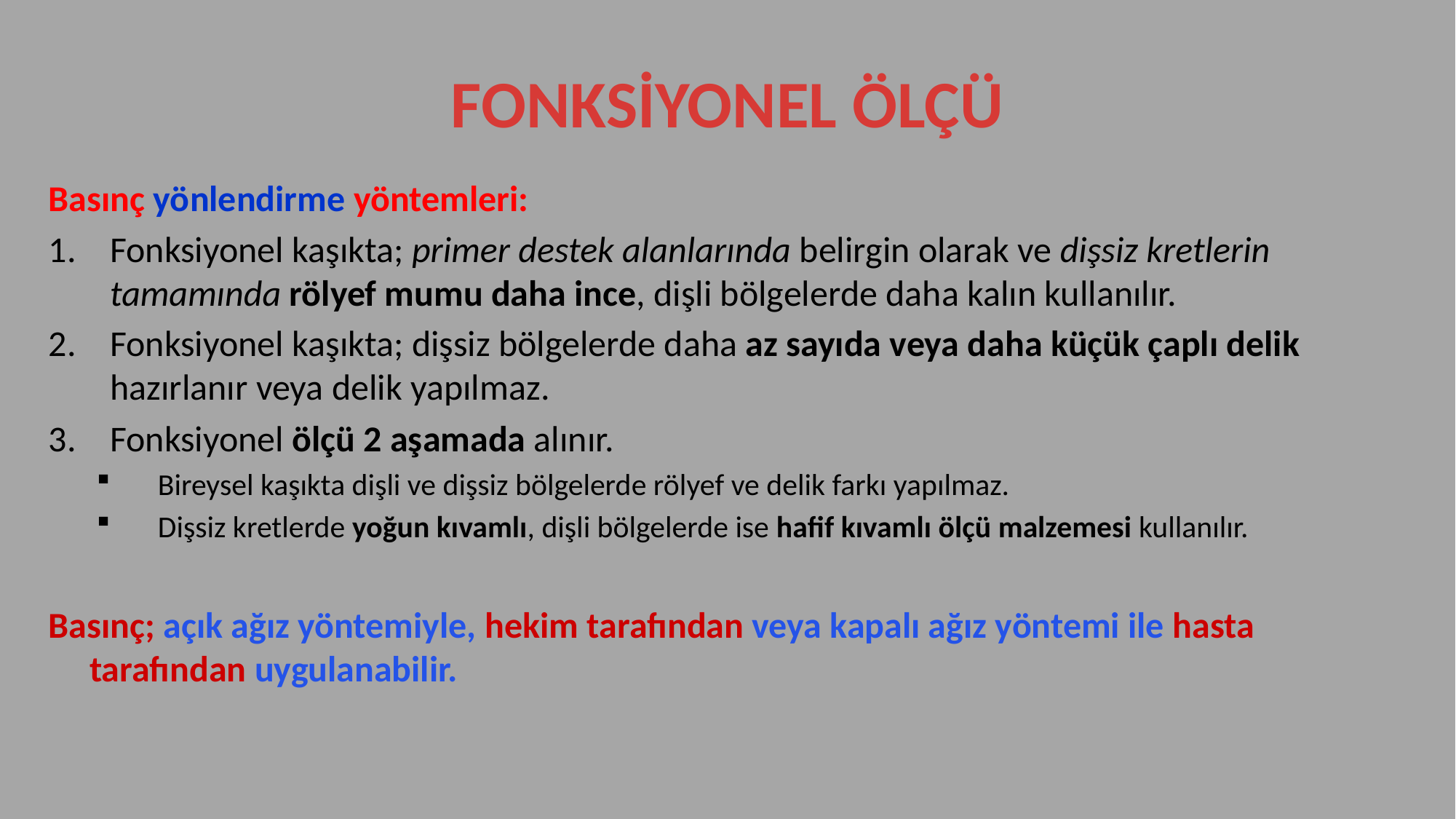

# FONKSİYONEL ÖLÇÜ
Basınç yönlendirme yöntemleri:
Fonksiyonel kaşıkta; primer destek alanlarında belirgin olarak ve dişsiz kretlerin tamamında rölyef mumu daha ince, dişli bölgelerde daha kalın kullanılır.
Fonksiyonel kaşıkta; dişsiz bölgelerde daha az sayıda veya daha küçük çaplı delik hazırlanır veya delik yapılmaz.
Fonksiyonel ölçü 2 aşamada alınır.
Bireysel kaşıkta dişli ve dişsiz bölgelerde rölyef ve delik farkı yapılmaz.
Dişsiz kretlerde yoğun kıvamlı, dişli bölgelerde ise hafif kıvamlı ölçü malzemesi kullanılır.

Basınç; açık ağız yöntemiyle, hekim tarafından veya kapalı ağız yöntemi ile hasta tarafından uygulanabilir.